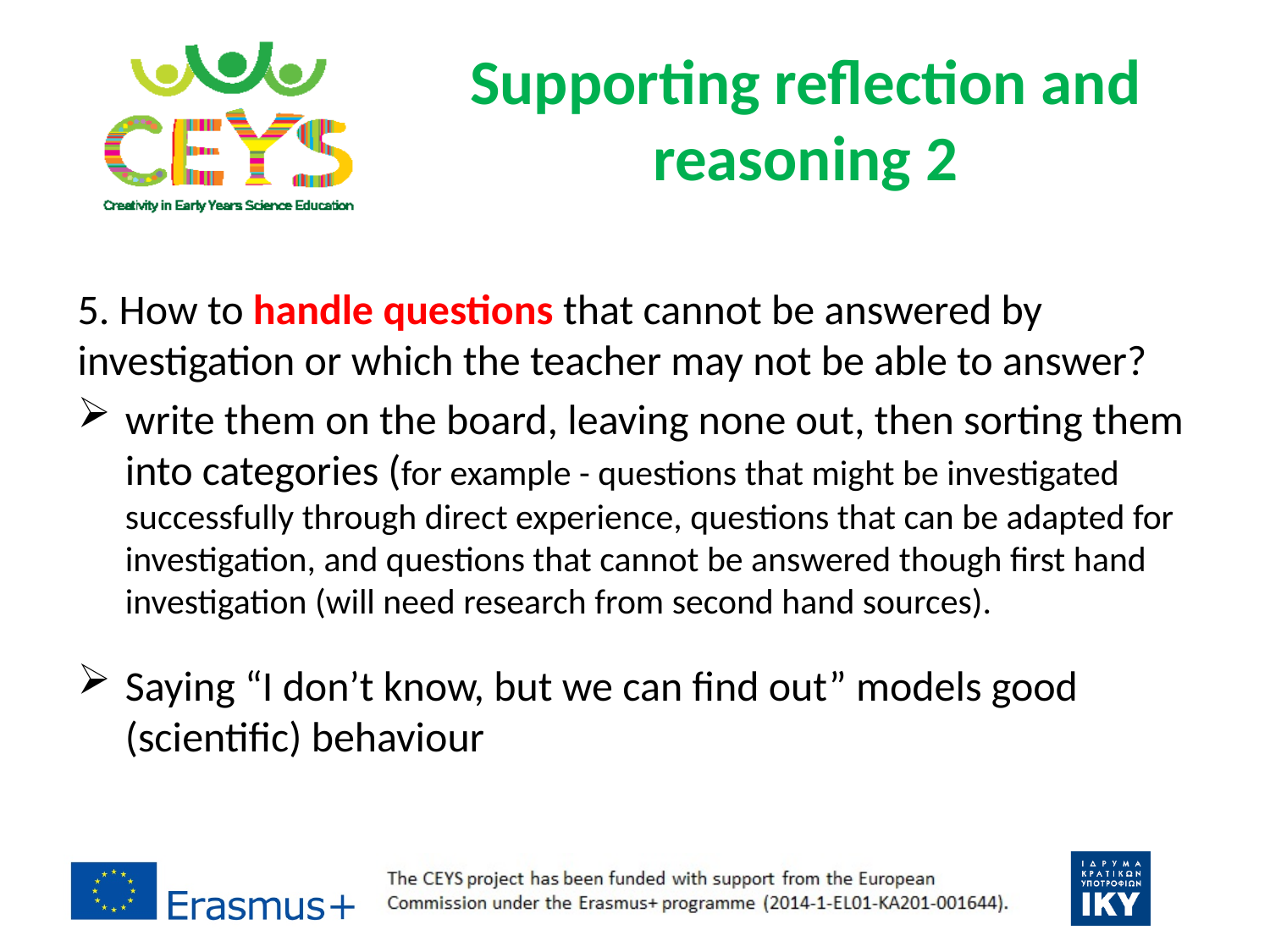

# Supporting reflection and reasoning 2
5. How to handle questions that cannot be answered by investigation or which the teacher may not be able to answer?
write them on the board, leaving none out, then sorting them into categories (for example - questions that might be investigated successfully through direct experience, questions that can be adapted for investigation, and questions that cannot be answered though first hand investigation (will need research from second hand sources).

Saying “I don’t know, but we can find out” models good (scientific) behaviour